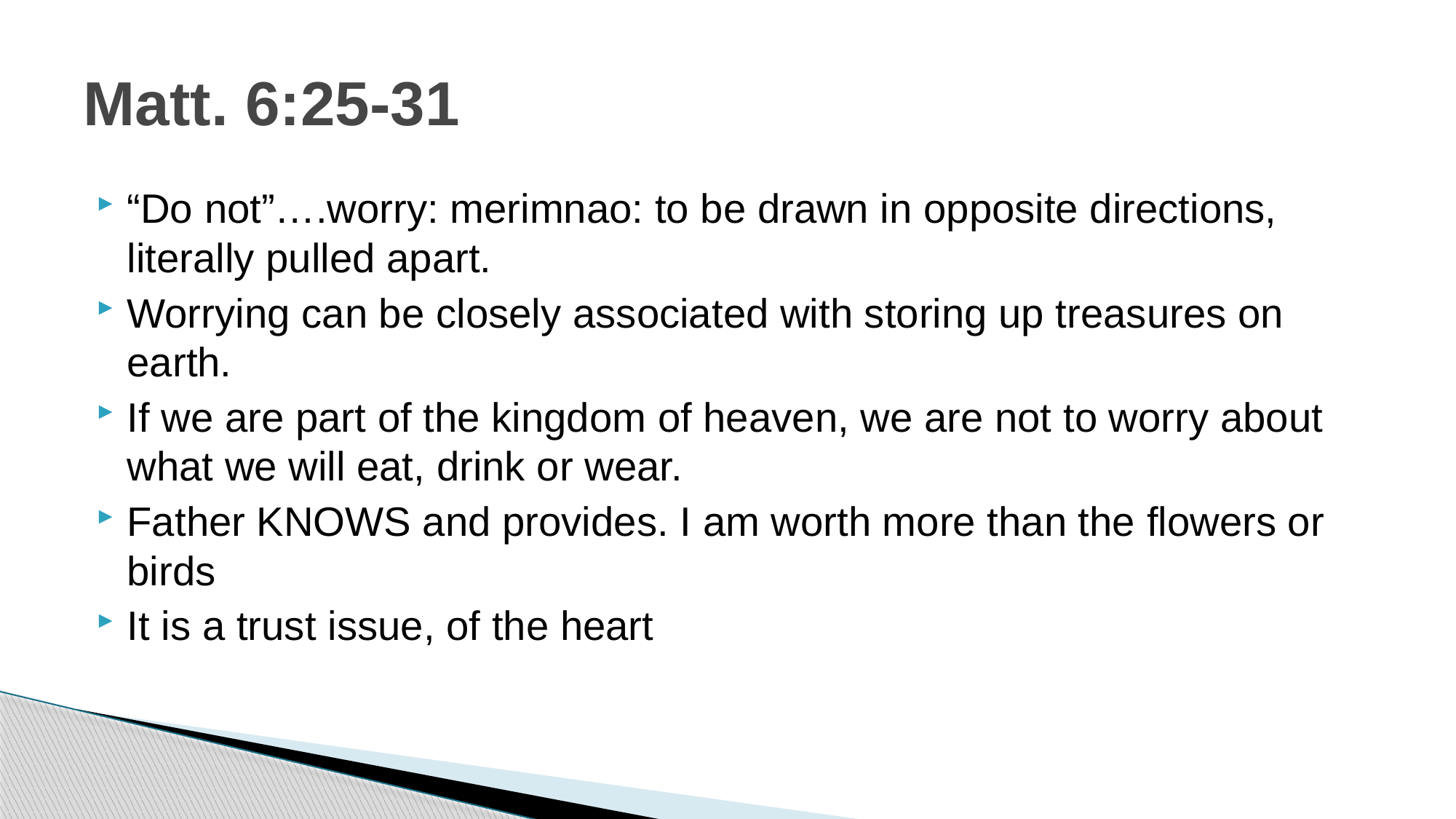

# Matt. 6:25-31
“Do not”….worry: merimnao: to be drawn in opposite directions, literally pulled apart.
Worrying can be closely associated with storing up treasures on earth.
If we are part of the kingdom of heaven, we are not to worry about what we will eat, drink or wear.
Father KNOWS and provides. I am worth more than the flowers or birds
It is a trust issue, of the heart